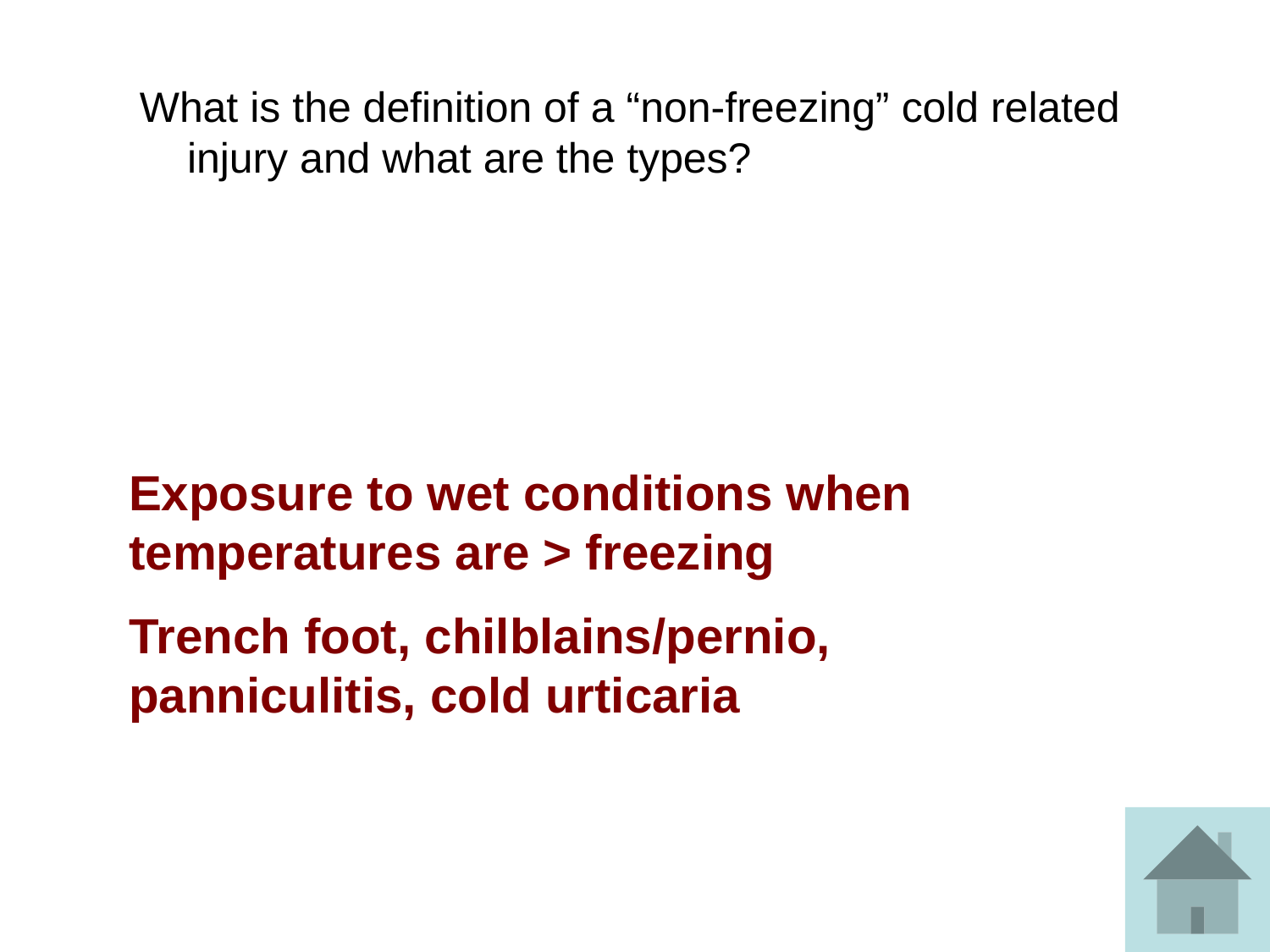

What is the definition of a “non-freezing” cold related injury and what are the types?
Exposure to wet conditions when temperatures are > freezing
Trench foot, chilblains/pernio, panniculitis, cold urticaria